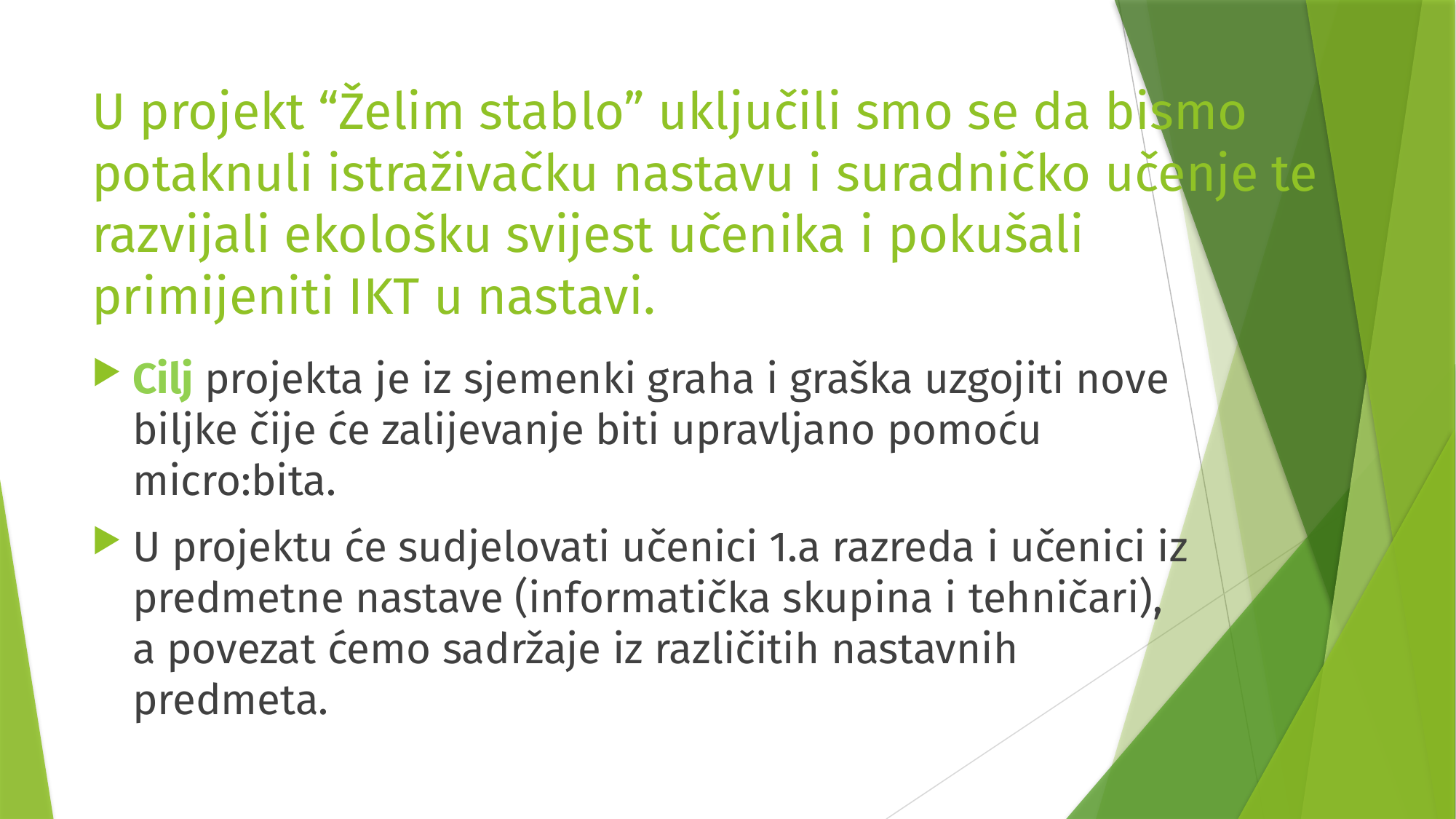

# U projekt “Želim stablo” uključili smo se da bismo potaknuli istraživačku nastavu i suradničko učenje te razvijali ekološku svijest učenika i pokušali primijeniti IKT u nastavi.
Cilj projekta je iz sjemenki graha i graška uzgojiti nove biljke čije će zalijevanje biti upravljano pomoću micro:bita.
U projektu će sudjelovati učenici 1.a razreda i učenici iz predmetne nastave (informatička skupina i tehničari), a povezat ćemo sadržaje iz različitih nastavnih predmeta.